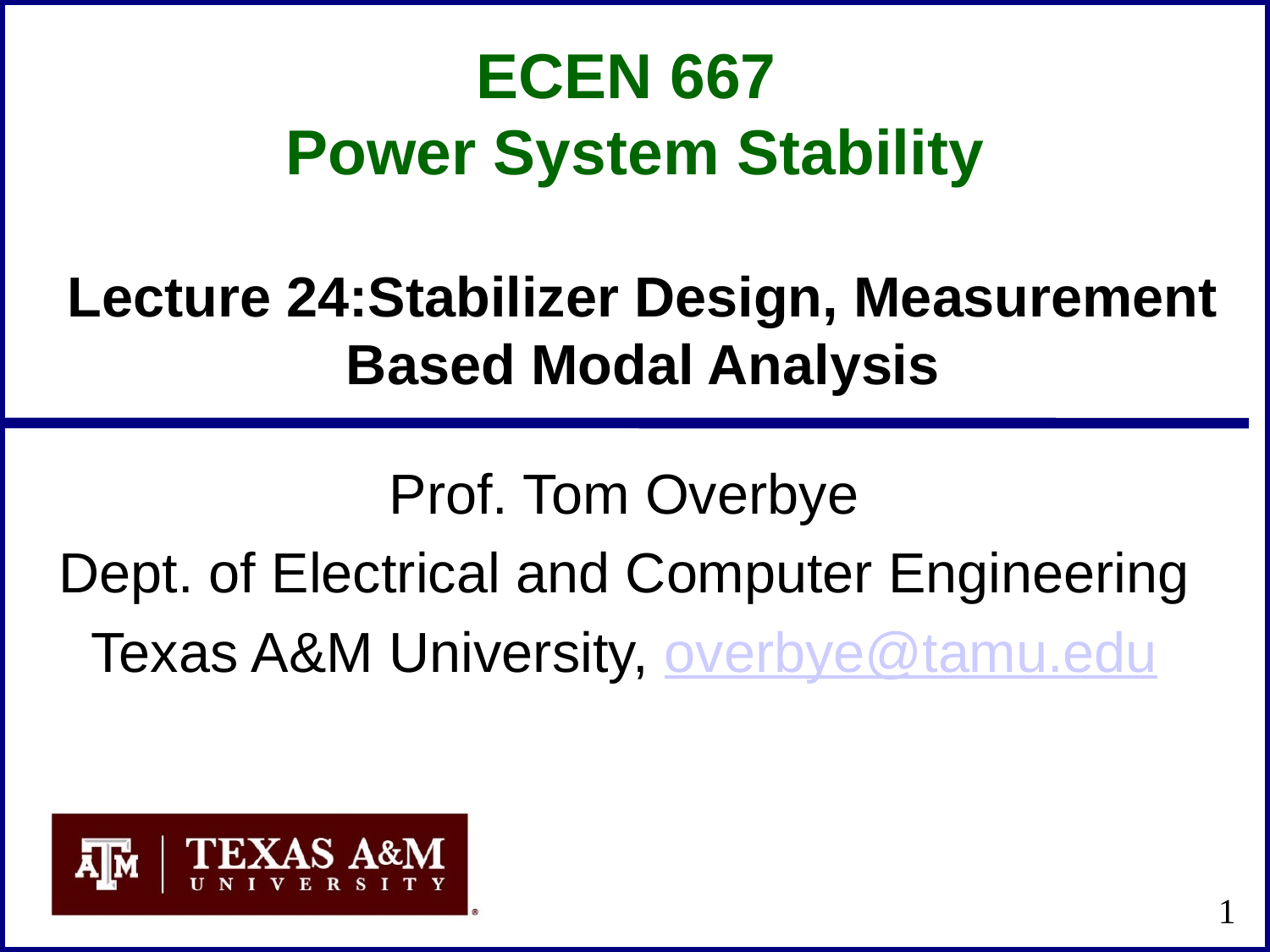

# ECEN 667 Power System Stability
Lecture 24:Stabilizer Design, Measurement Based Modal Analysis
Prof. Tom Overbye
Dept. of Electrical and Computer Engineering
Texas A&M University, overbye@tamu.edu
1